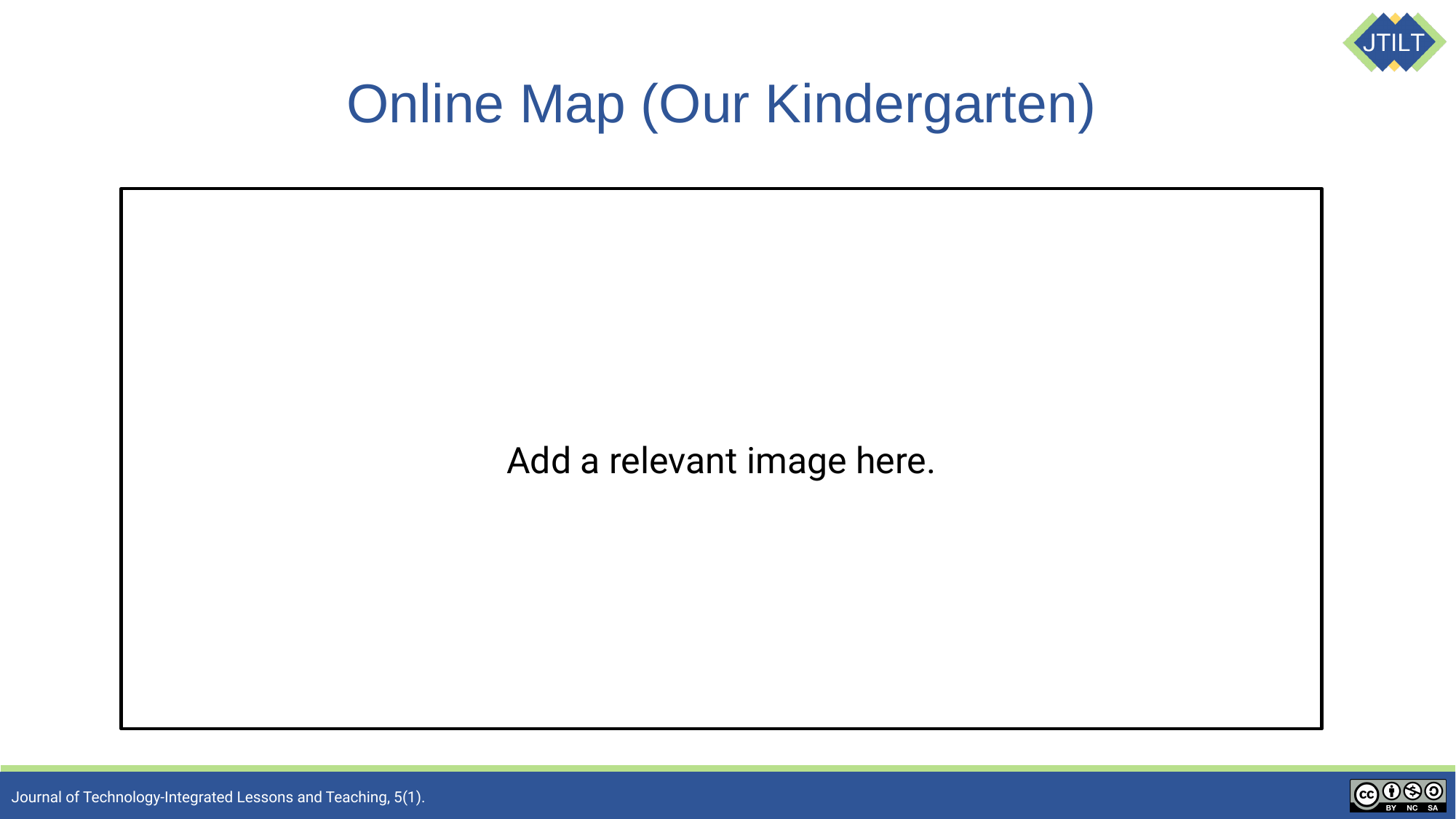

# Online Map (Our Kindergarten)
Add a relevant image here.